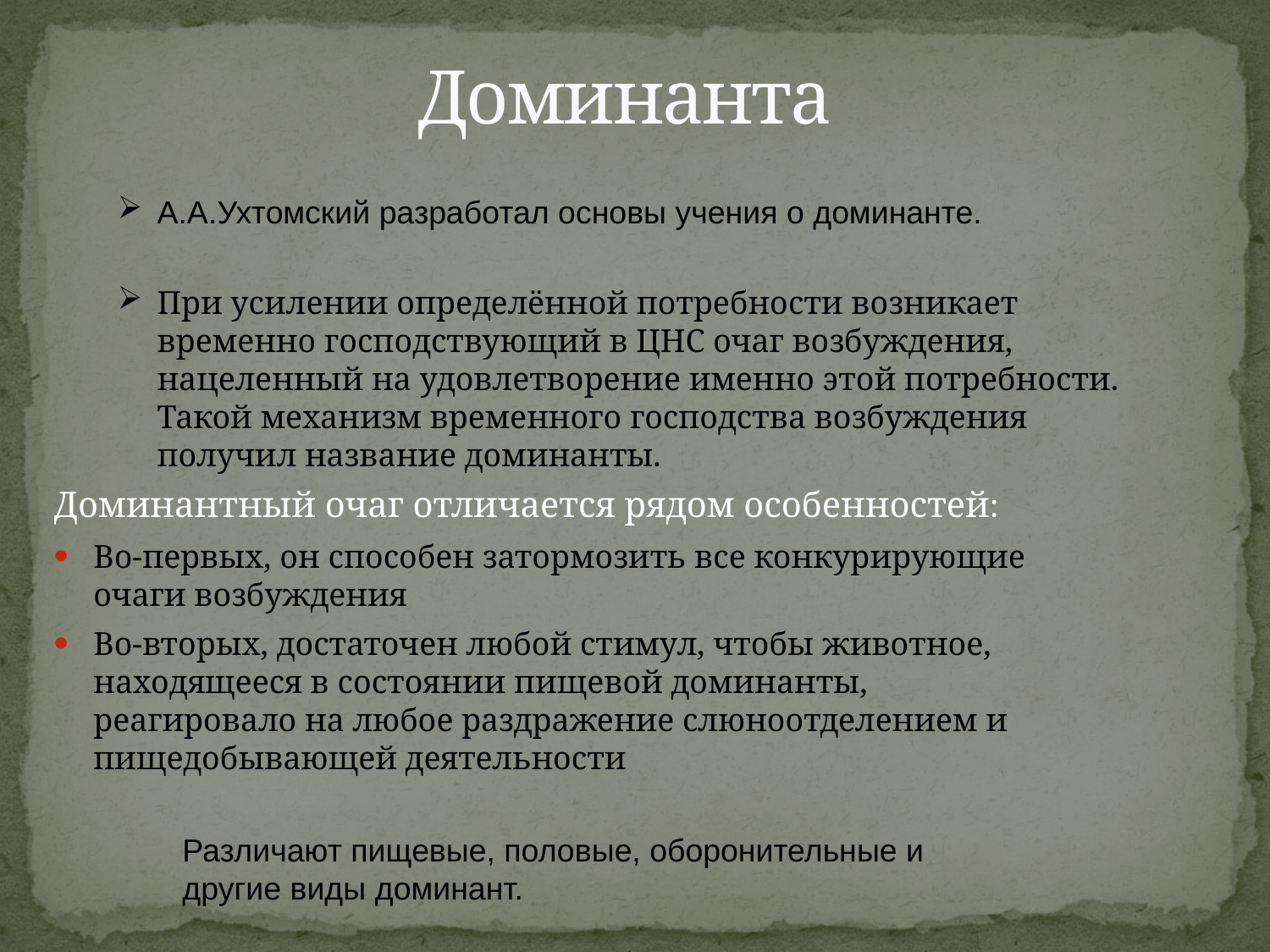

# Доминанта
А.А.Ухтомский разработал основы учения о доминанте.

При усилении определённой потребности возникает временно господствующий в ЦНС очаг возбуждения, нацеленный на удовлетворение именно этой потребности. Такой механизм временного господства возбуждения получил название доминанты.
Доминантный очаг отличается рядом особенностей:
Во-первых, он способен затормозить все конкурирующие очаги возбуждения
Во-вторых, достаточен любой стимул, чтобы животное, находящееся в состоянии пищевой доминанты, реагировало на любое раздражение слюноотделением и пищедобывающей деятельности

Различают пищевые, половые, оборонительные и другие виды доминант.